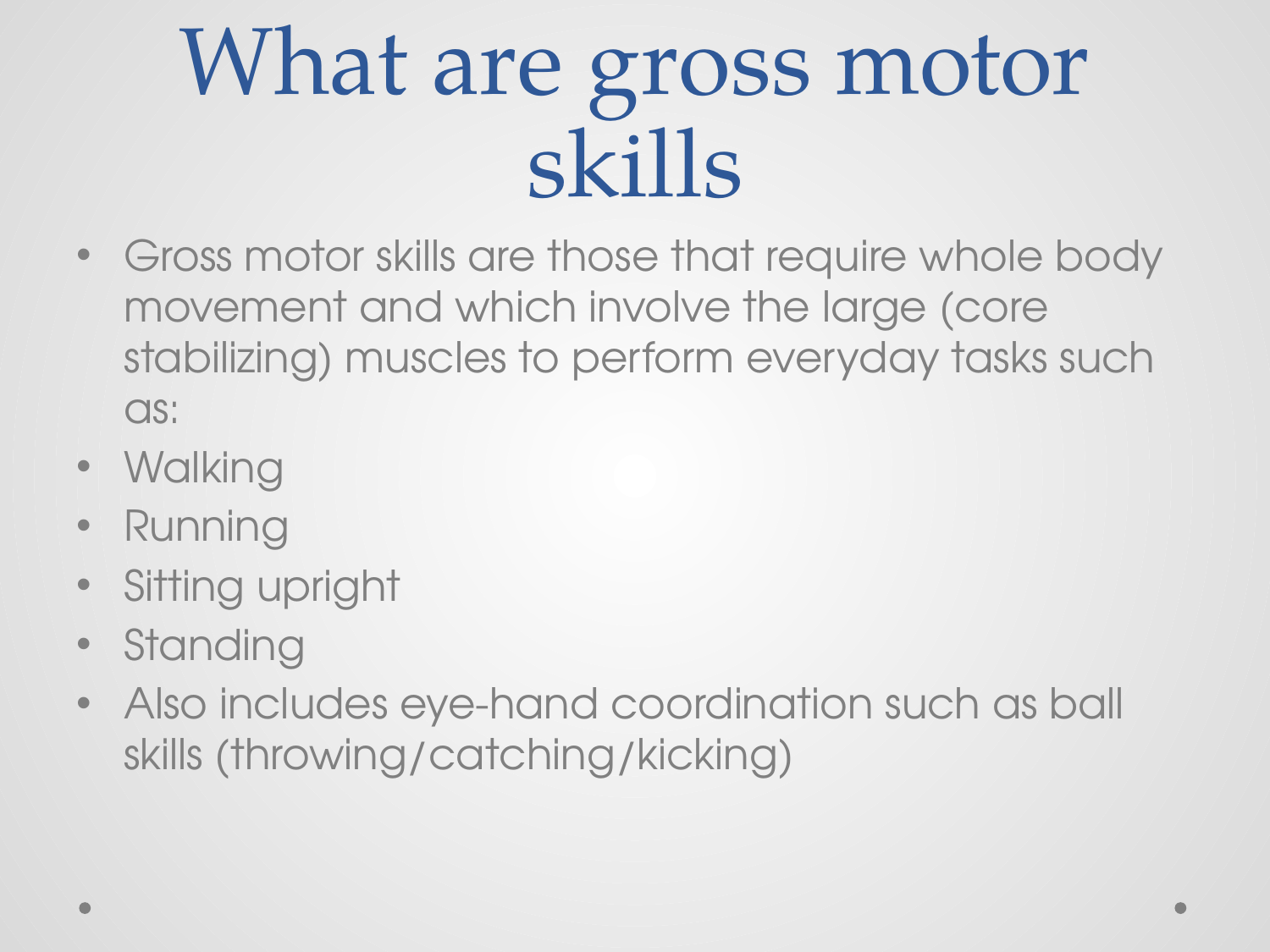

# What are gross motor skills
Gross motor skills are those that require whole body movement and which involve the large (core stabilizing) muscles to perform everyday tasks such as:
Walking
Running
Sitting upright
Standing
Also includes eye-hand coordination such as ball skills (throwing/catching/kicking)